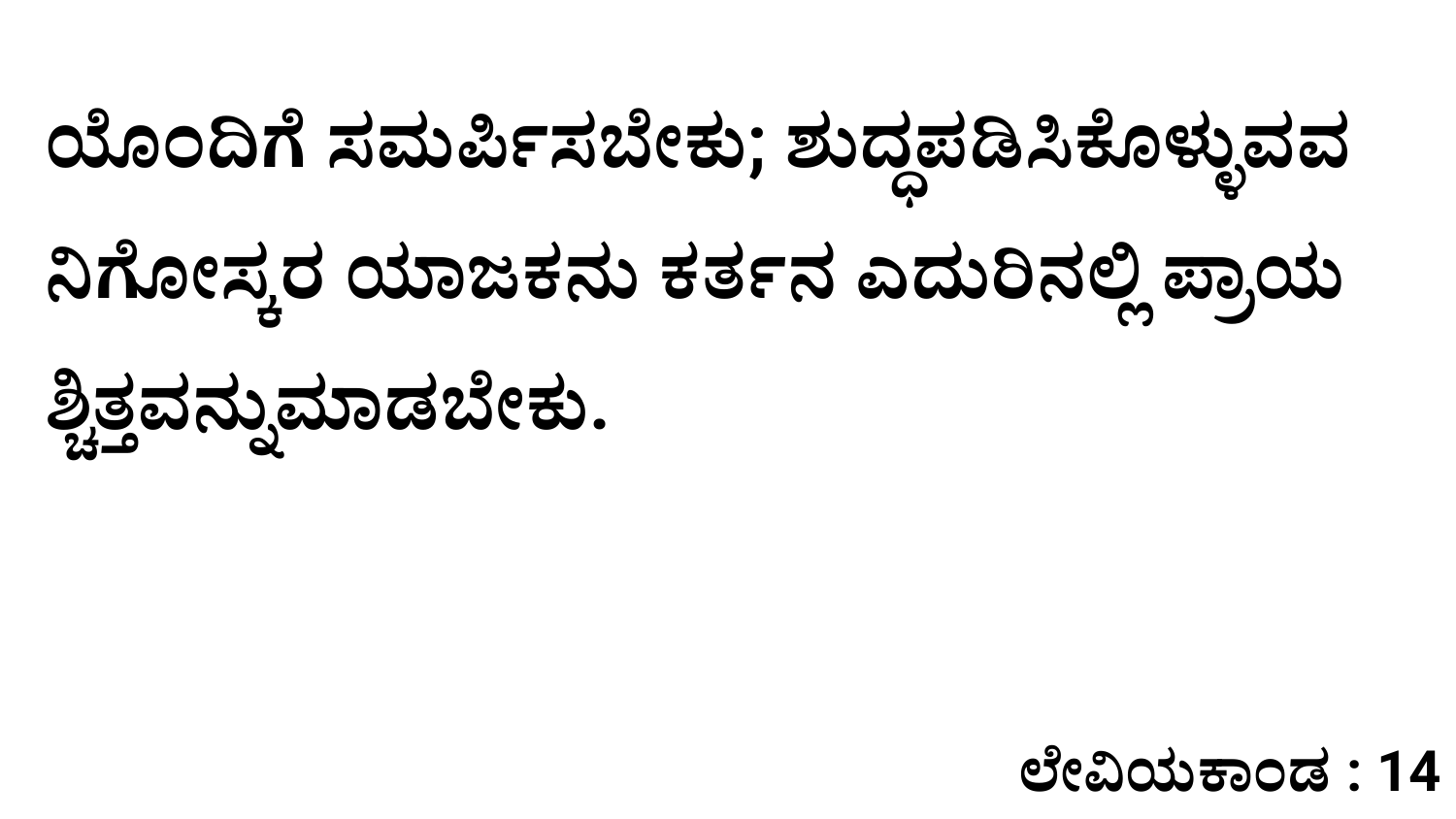

ಯೊಂದಿಗೆ ಸಮರ್ಪಿಸಬೇಕು; ಶುದ್ಧಪಡಿಸಿಕೊಳ್ಳುವವ ನಿಗೋಸ್ಕರ ಯಾಜಕನು ಕರ್ತನ ಎದುರಿನಲ್ಲಿ ಪ್ರಾಯ ಶ್ಚಿತ್ತವನ್ನುಮಾಡಬೇಕು.
ಲೇವಿಯಕಾಂಡ : 14